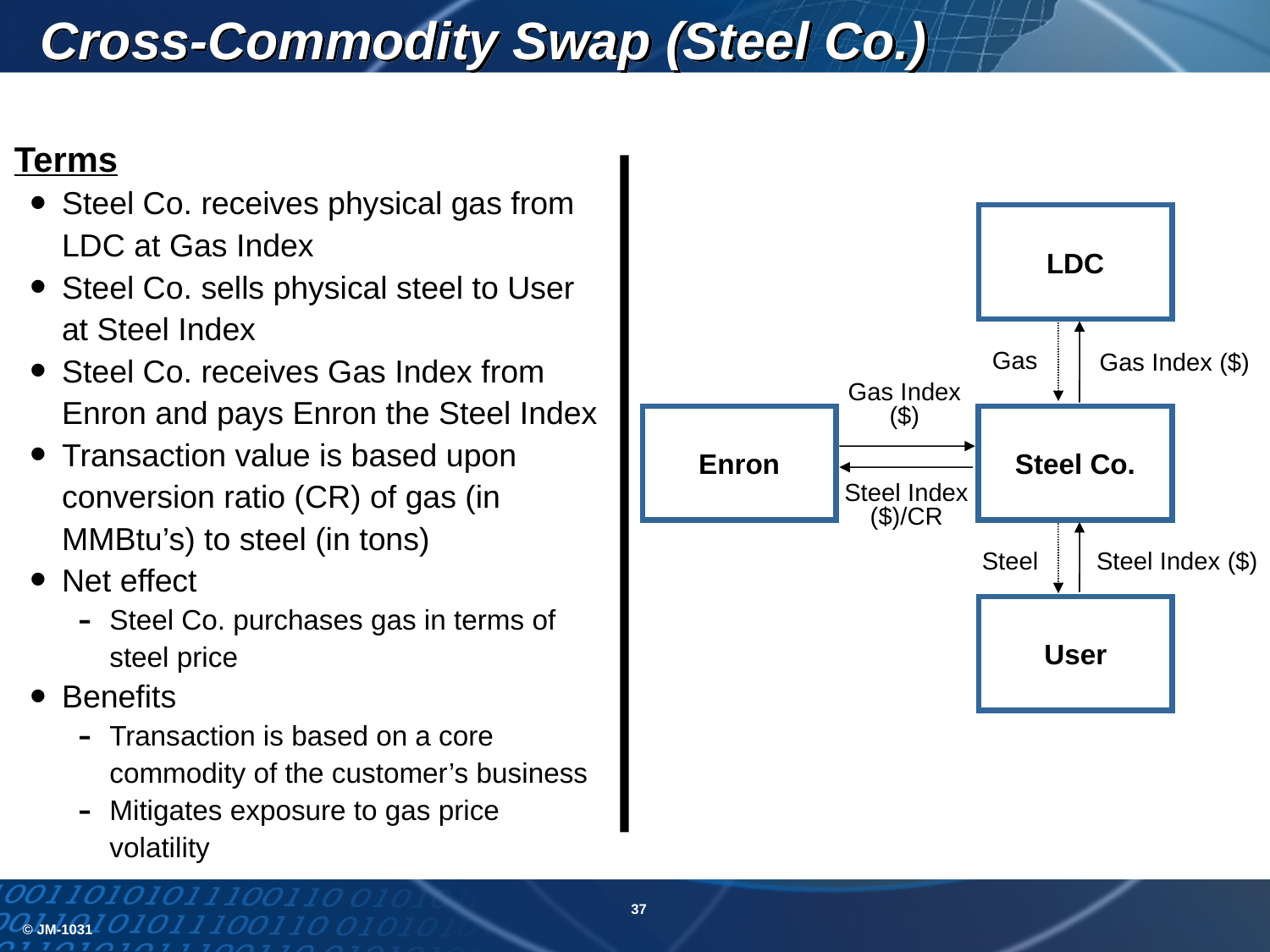

Cross-Commodity Swap (Steel Co.)
Terms
Steel Co. receives physical gas from LDC at Gas Index
Steel Co. sells physical steel to User at Steel Index
Steel Co. receives Gas Index from Enron and pays Enron the Steel Index
Transaction value is based upon conversion ratio (CR) of gas (in MMBtu’s) to steel (in tons)
Net effect
Steel Co. purchases gas in terms of steel price
Benefits
Transaction is based on a core commodity of the customer’s business
Mitigates exposure to gas price volatility

LDC

Gas
Gas Index ($)
Gas Index ($)
Enron
Steel Co.

Steel Index ($)/CR

Steel
Steel Index ($)
User
37
© JM-1031